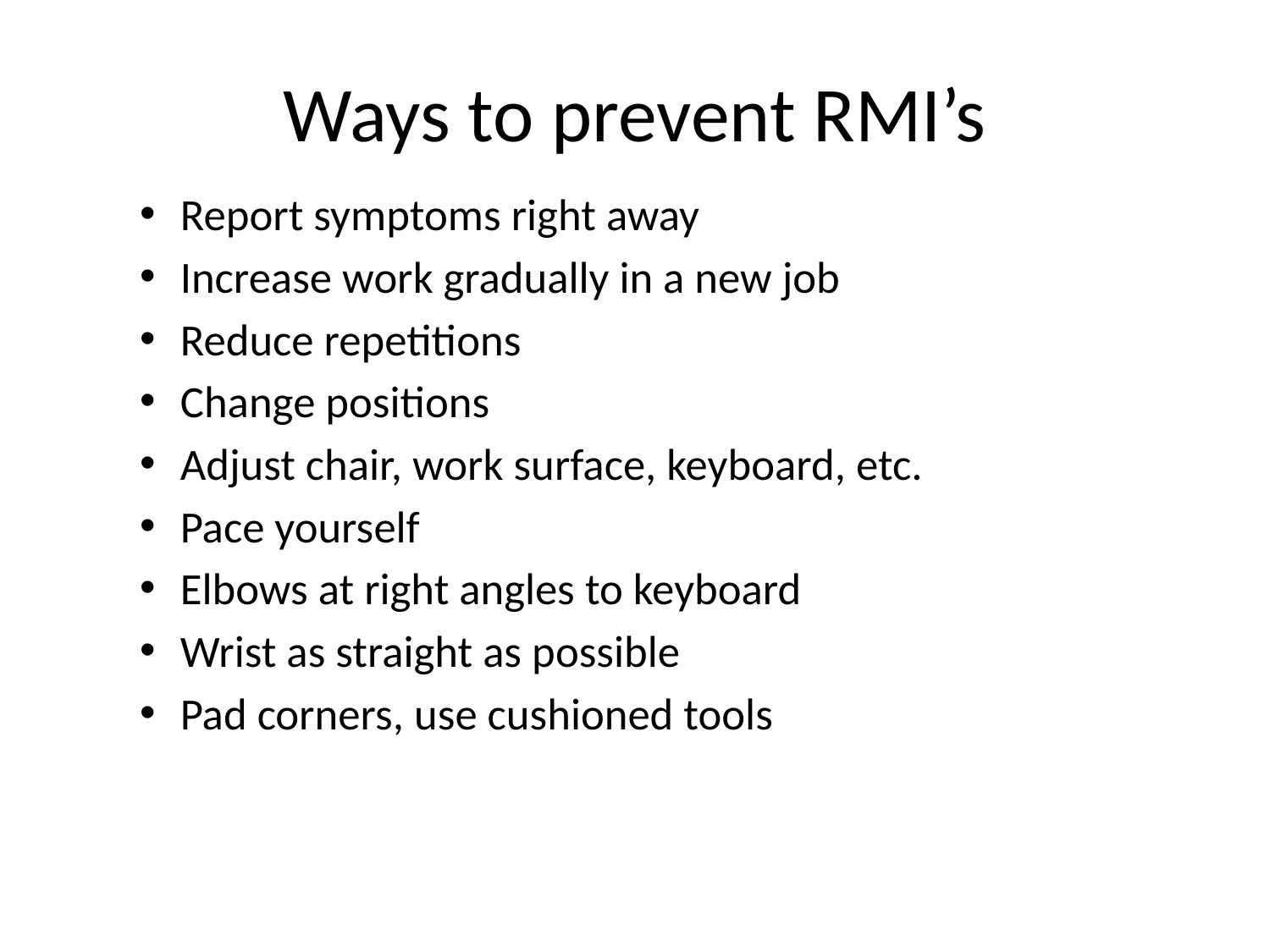

# Ways to prevent RMI’s
Report symptoms right away
Increase work gradually in a new job
Reduce repetitions
Change positions
Adjust chair, work surface, keyboard, etc.
Pace yourself
Elbows at right angles to keyboard
Wrist as straight as possible
Pad corners, use cushioned tools